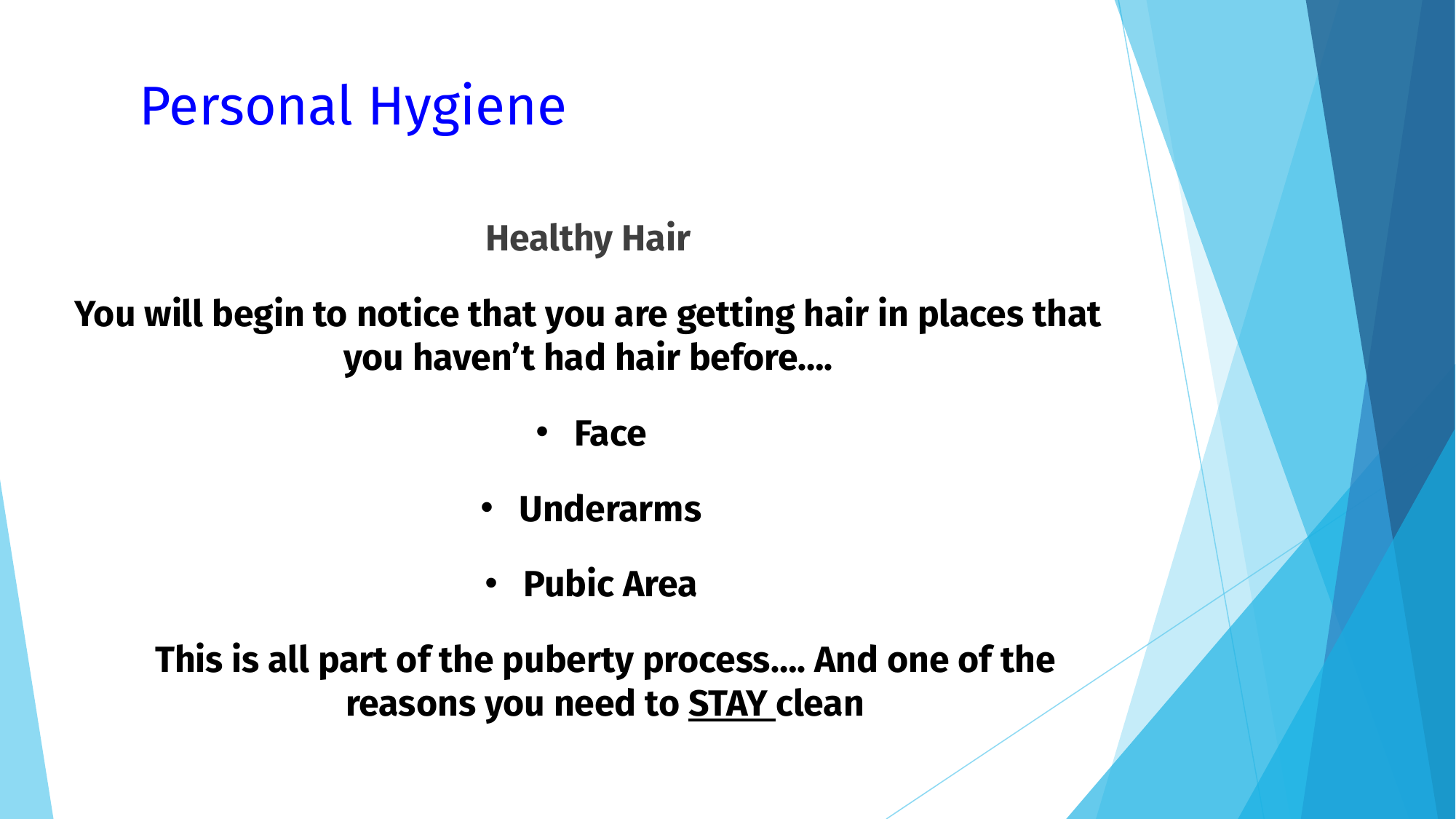

Personal Hygiene
Healthy Hair
You will begin to notice that you are getting hair in places that you haven’t had hair before….
Face
Underarms
Pubic Area
This is all part of the puberty process…. And one of the reasons you need to STAY clean